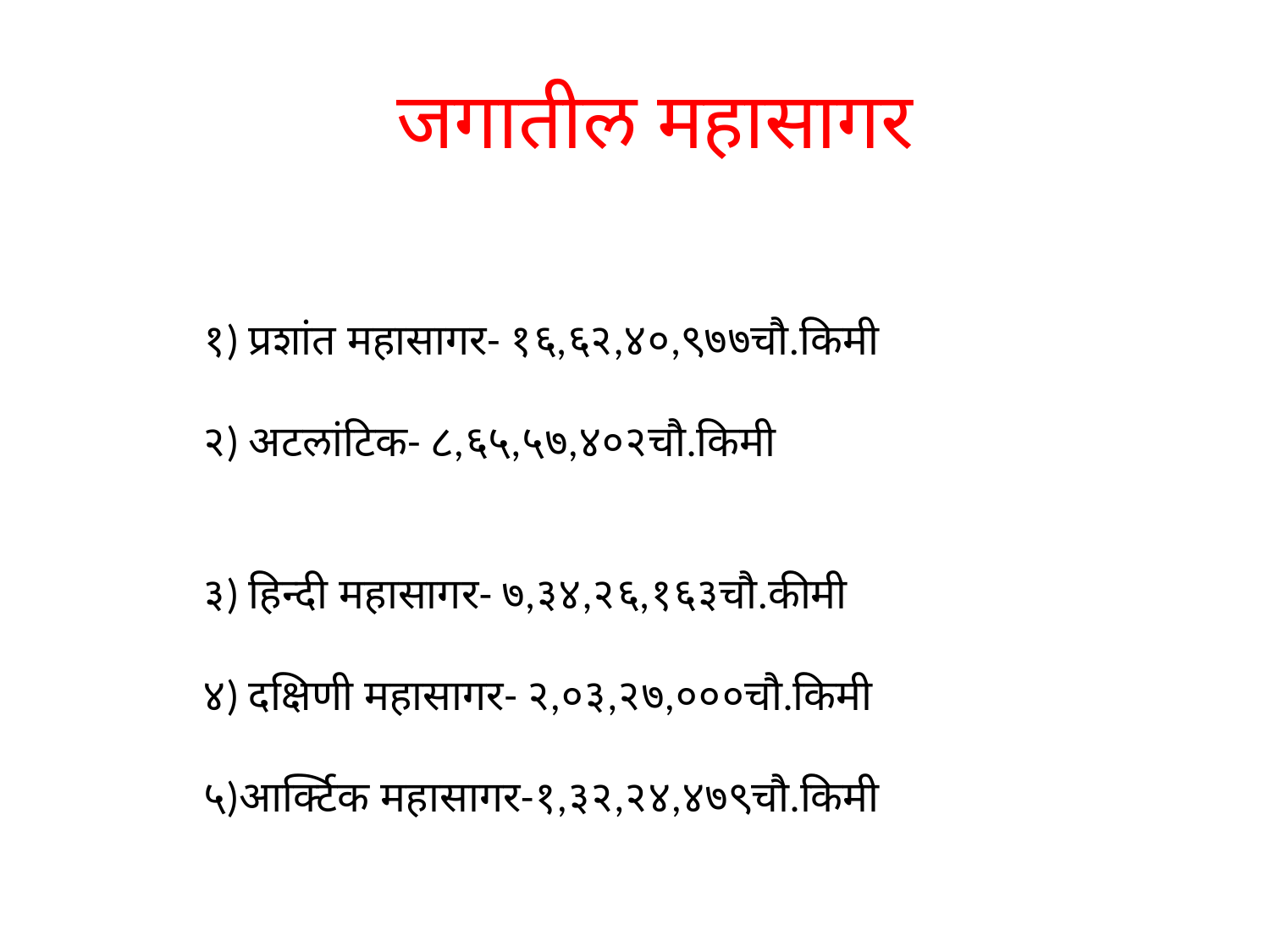

# जगातील महासागर
१) प्रशांत महासागर- १६,६२,४०,९७७चौ.किमी

२) अटलांटिक- ८,६५,५७,४०२चौ.किमी

३) हिन्दी महासागर- ७,३४,२६,१६३चौ.कीमी

४) दक्षिणी महासागर- २,०३,२७,०००चौ.किमी

५)आर्क्टिक महासागर-१,३२,२४,४७९चौ.किमी